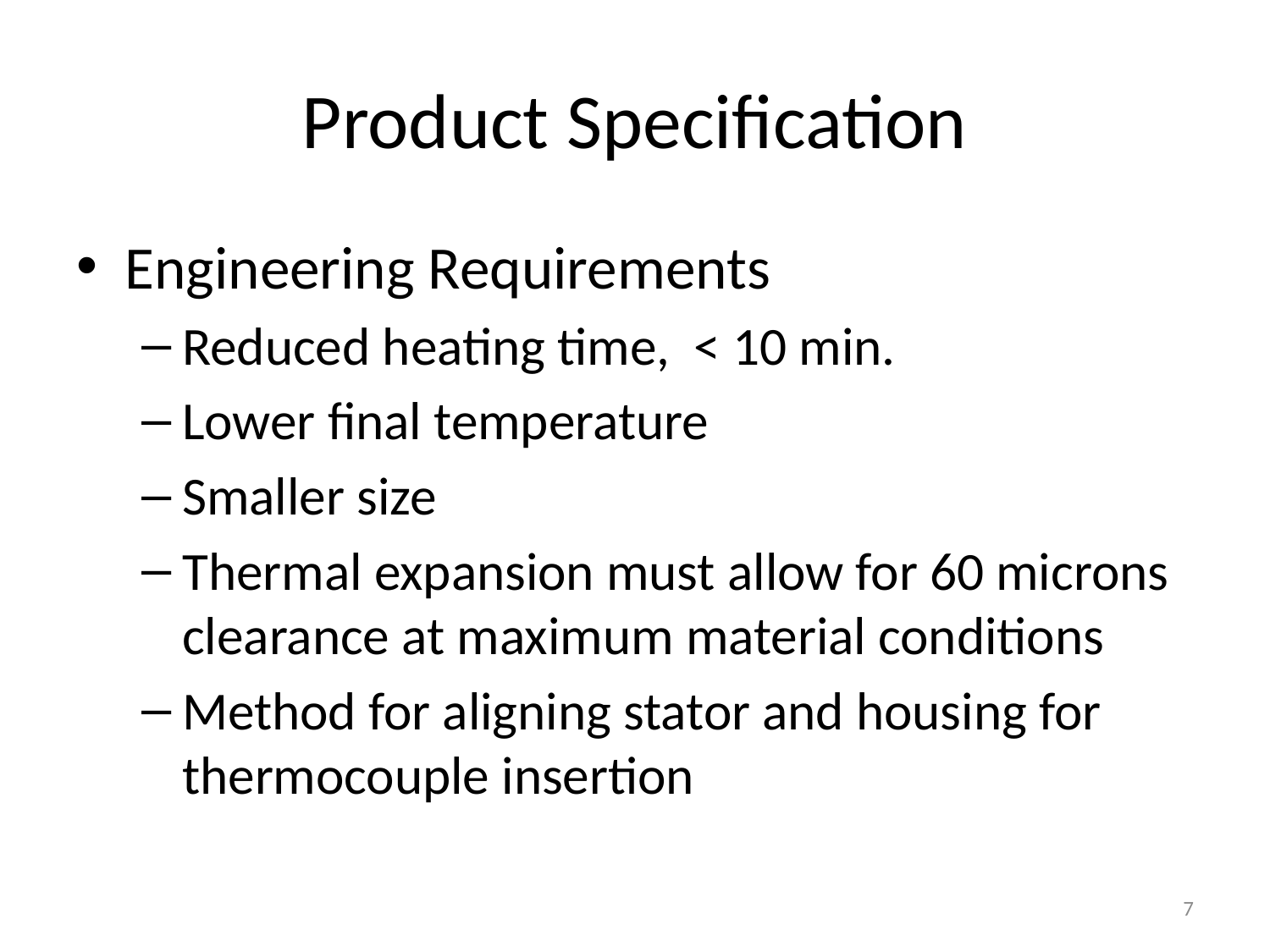

# Product Specification
Engineering Requirements
Reduced heating time,  < 10 min.
Lower final temperature
Smaller size
Thermal expansion must allow for 60 microns clearance at maximum material conditions
Method for aligning stator and housing for thermocouple insertion

7